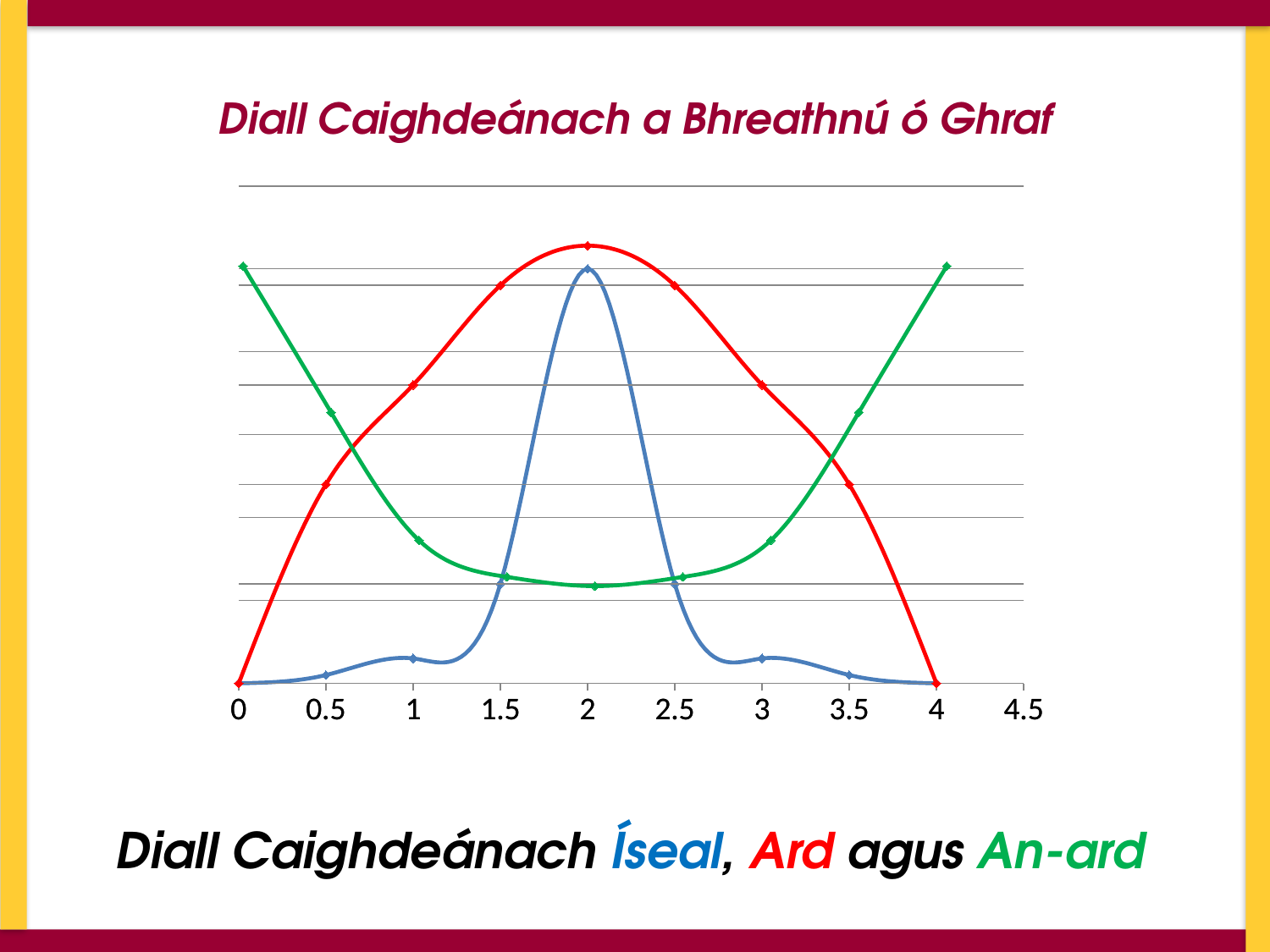

# Diall Caighdeánach a Bhreathnú ó Ghraf

### Chart

| Category | Y-Values |
|---|---|

### Chart

| Category | Y-Values |
|---|---|

### Chart

| Category | Y-Values |
|---|---|
Diall Caighdeánach Íseal, Ard agus An-ard